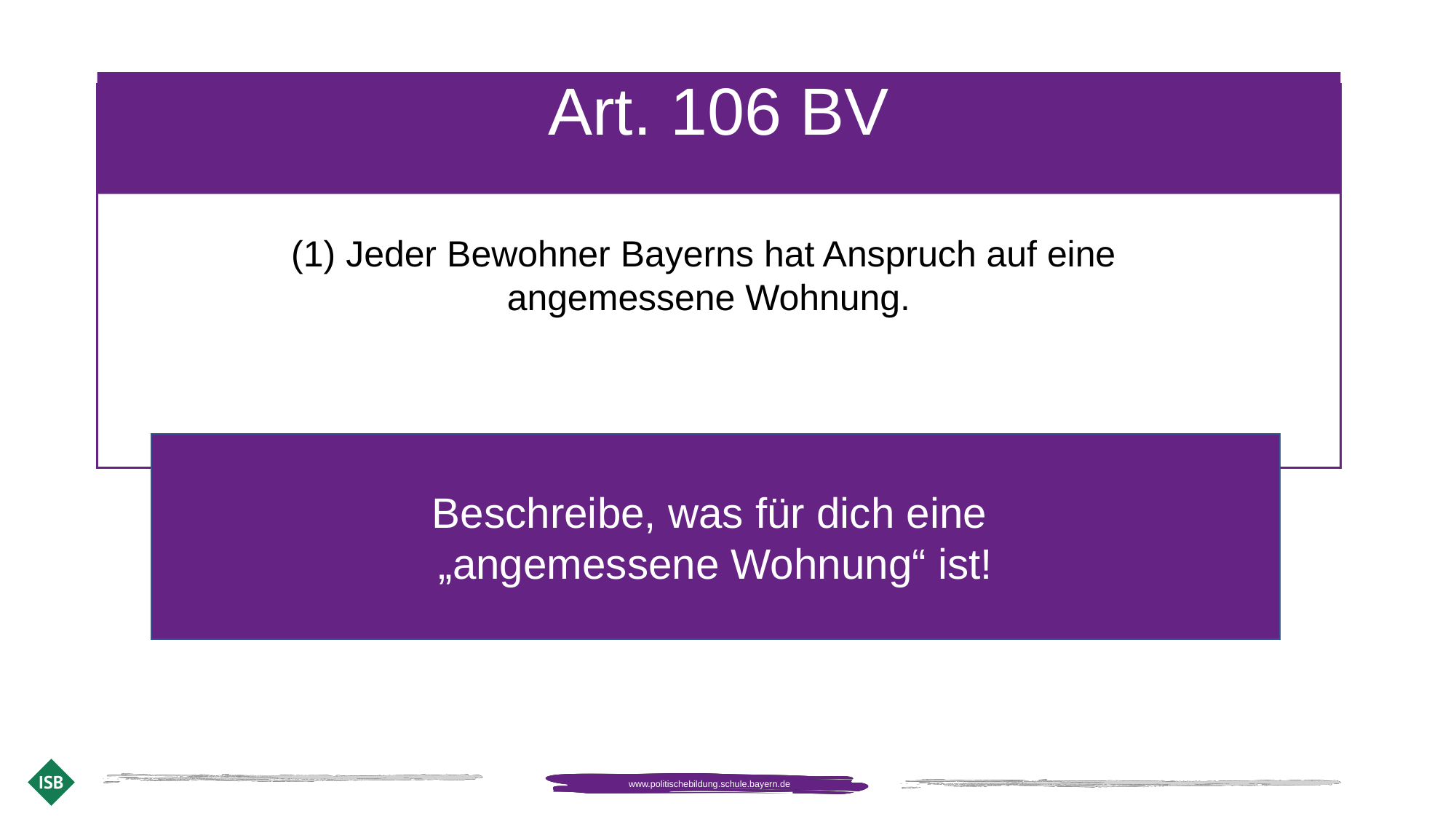

# Art. 106 BV

(1) Jeder Bewohner Bayerns hat Anspruch auf eine
angemessene Wohnung.
Beschreibe, was für dich eine
„angemessene Wohnung“ ist!